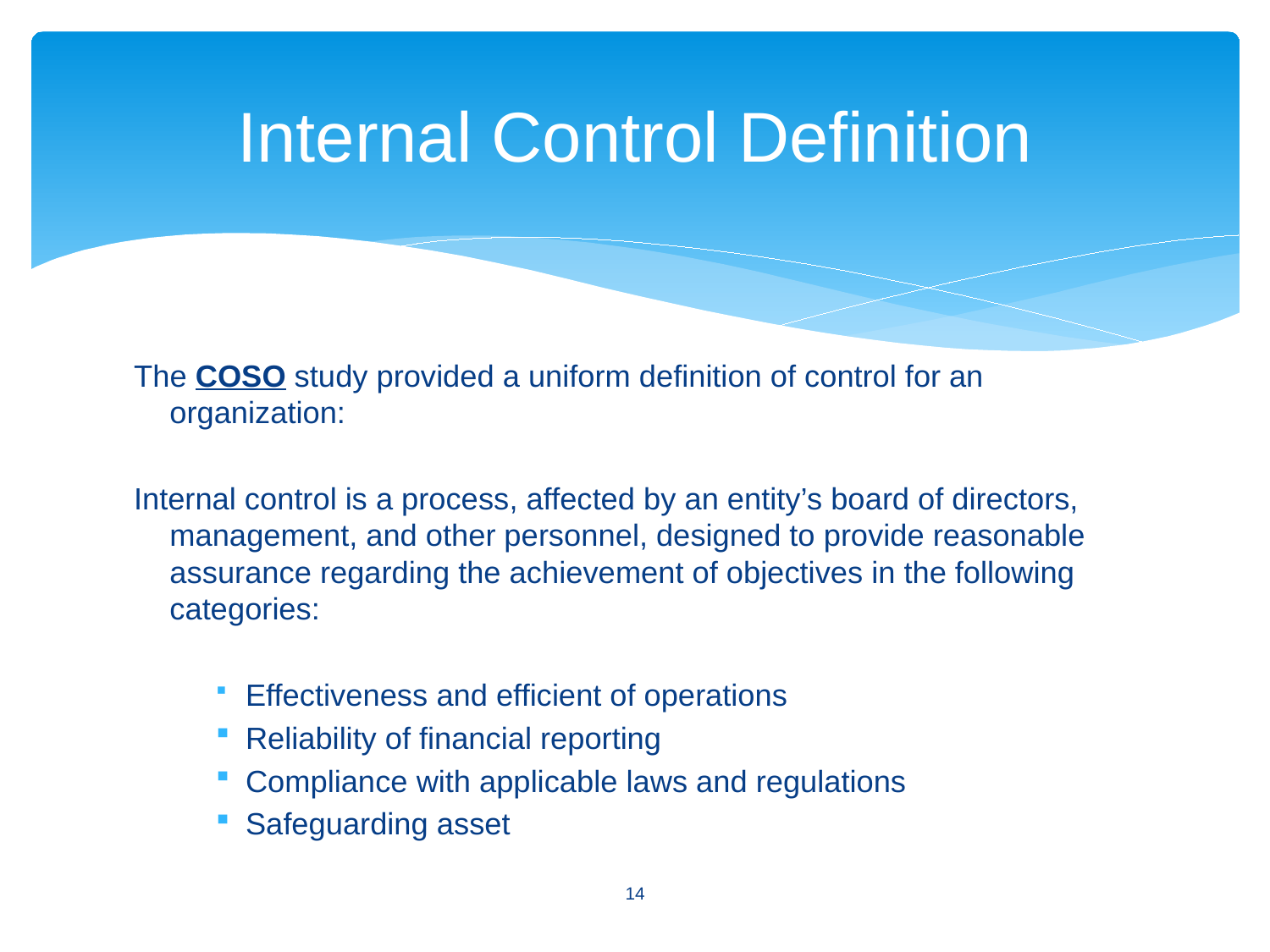

# Internal Control Definition

The COSO study provided a uniform definition of control for an organization:

Internal control is a process, affected by an entity’s board of directors, management, and other personnel, designed to provide reasonable assurance regarding the achievement of objectives in the following categories:

	Effectiveness and efficient of operations
	Reliability of financial reporting
	Compliance with applicable laws and regulations
	Safeguarding asset
14